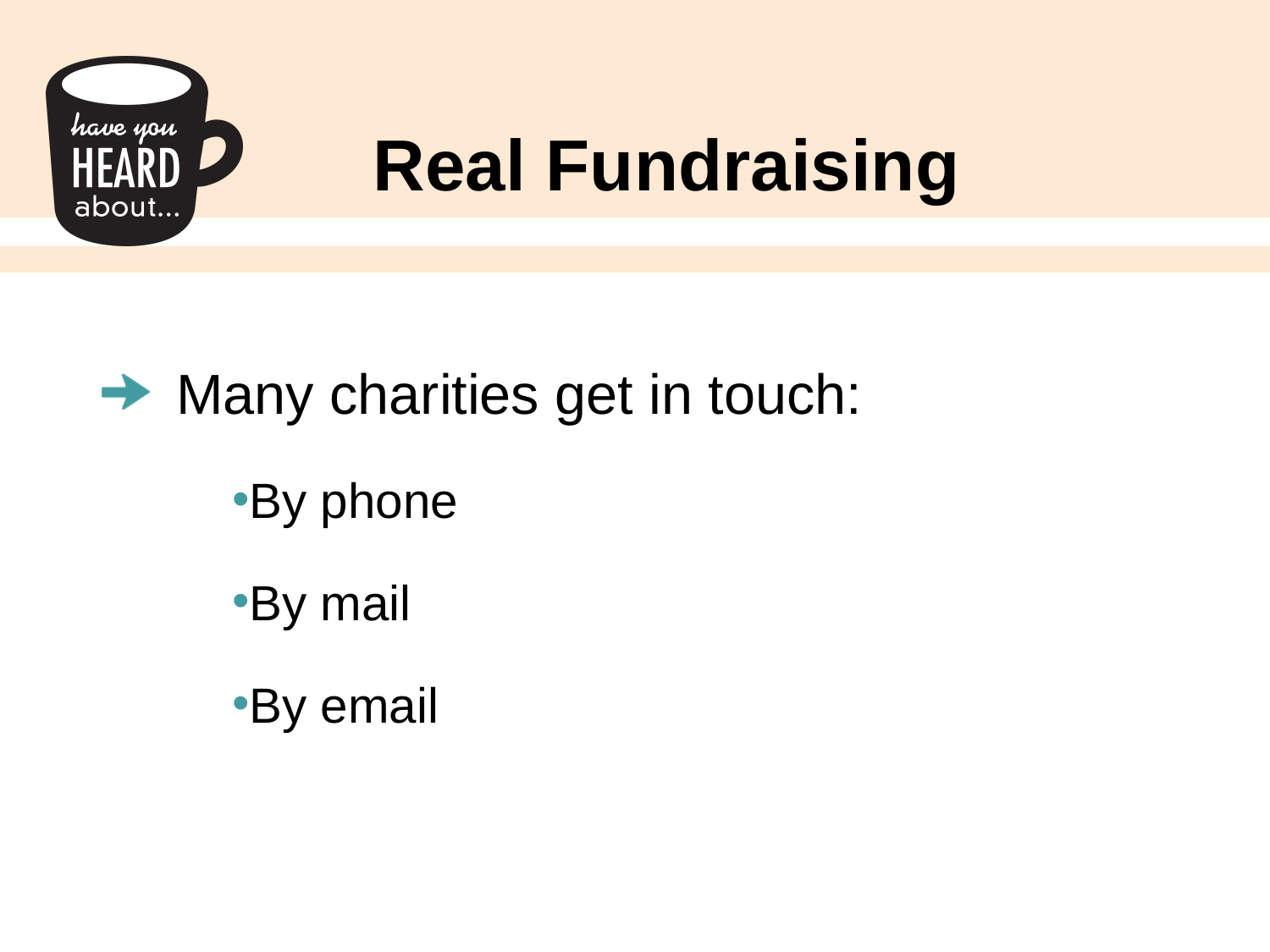

# Real Fundraising
Many charities get in touch:
By phone
By mail
By email